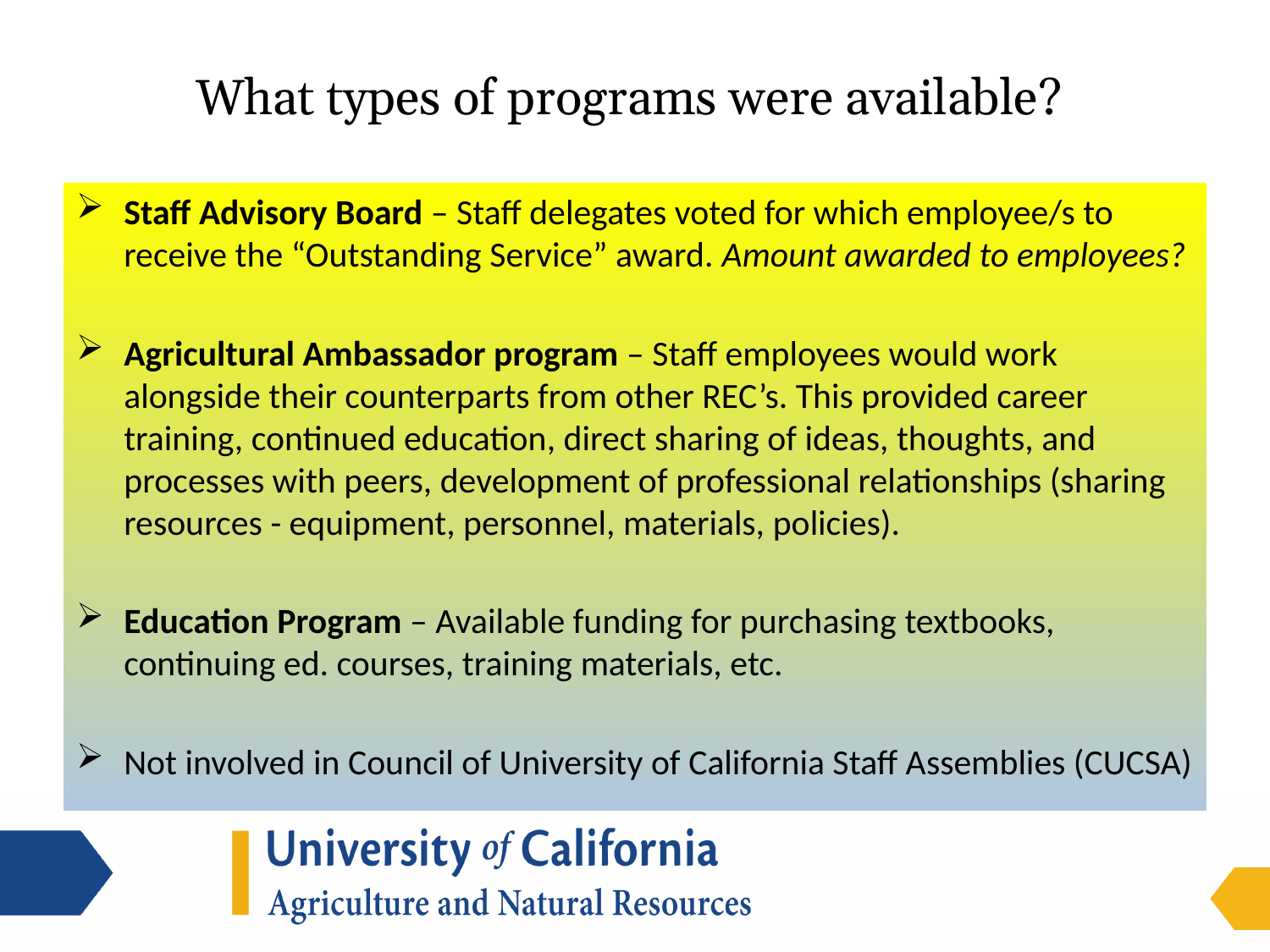

# What types of programs were available?
Staff Advisory Board – Staff delegates voted for which employee/s to receive the “Outstanding Service” award. Amount awarded to employees?

Agricultural Ambassador program – Staff employees would work alongside their counterparts from other REC’s. This provided career training, continued education, direct sharing of ideas, thoughts, and processes with peers, development of professional relationships (sharing resources - equipment, personnel, materials, policies).

Education Program – Available funding for purchasing textbooks, continuing ed. courses, training materials, etc.

Not involved in Council of University of California Staff Assemblies (CUCSA)